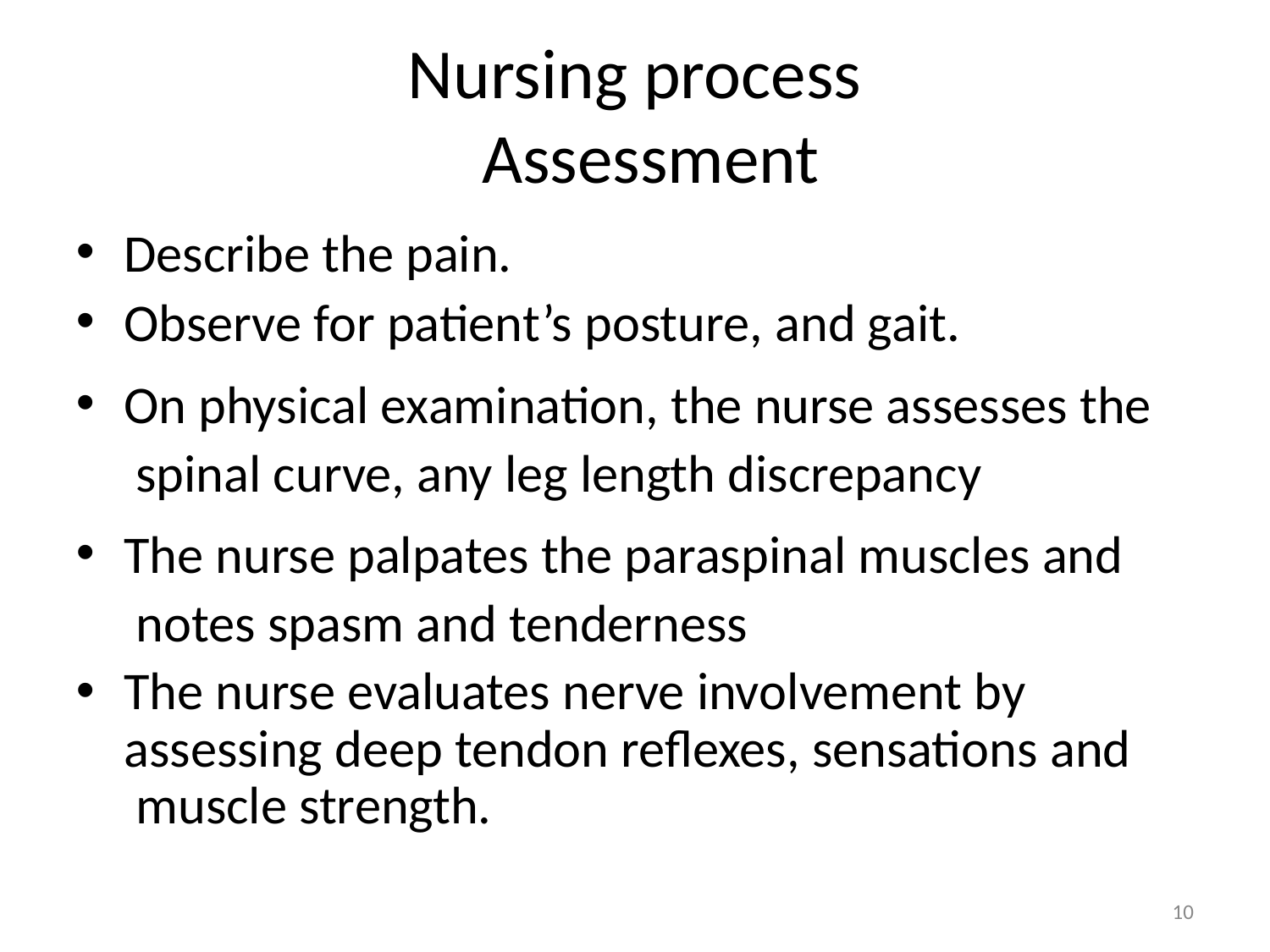

# Nursing process  Assessment
Describe the pain.
Observe for patient’s posture, and gait.
On physical examination, the nurse assesses the  spinal curve, any leg length discrepancy
The nurse palpates the paraspinal muscles and  notes spasm and tenderness
The nurse evaluates nerve involvement by  assessing deep tendon reflexes, sensations and  muscle strength.
10